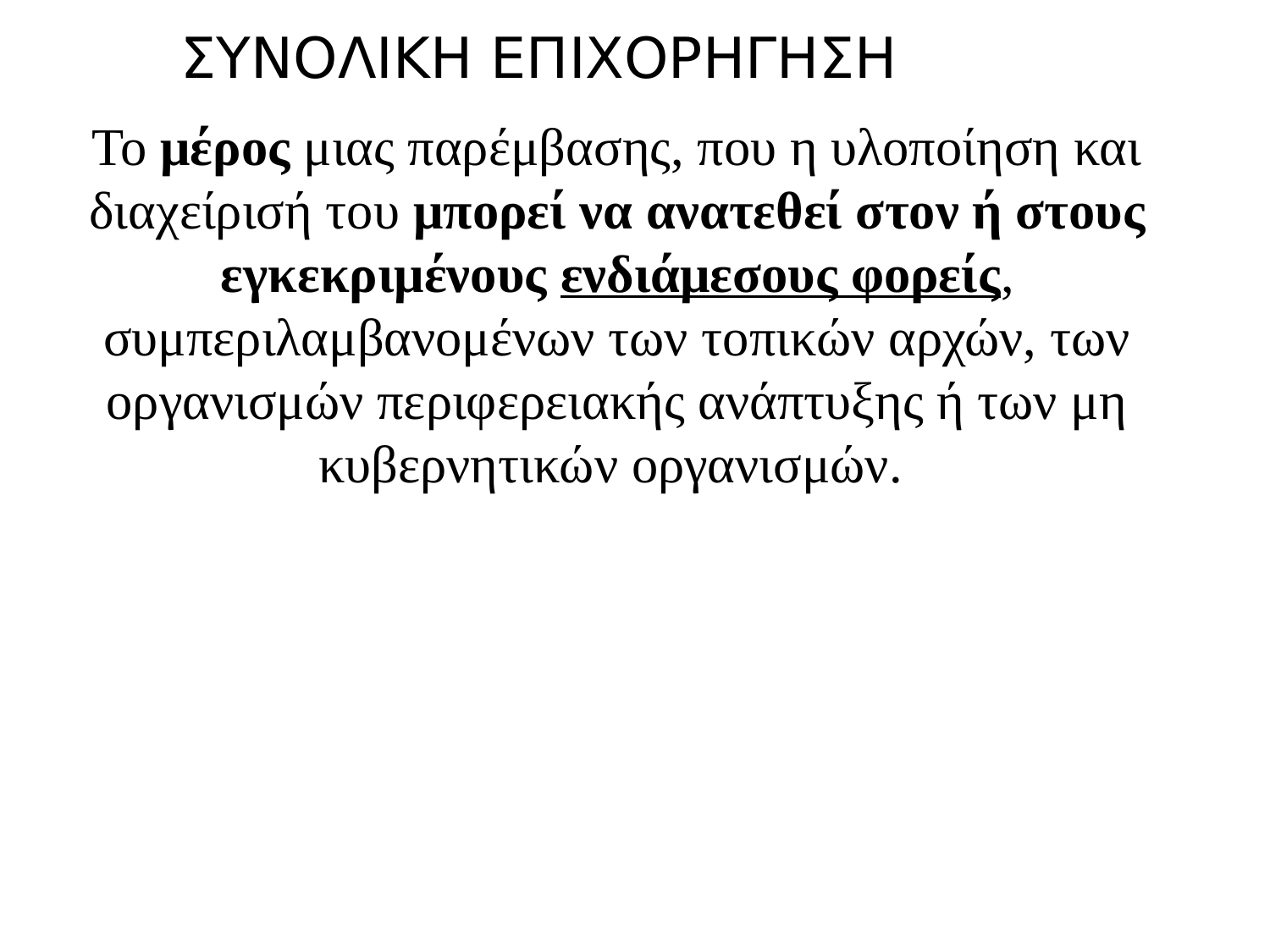

ΣΥΝΟΛΙΚΗ ΕΠΙΧΟΡΗΓΗΣΗ
Το μέρος μιας παρέμβασης, που η υλοποίηση και διαχείρισή του μπορεί να ανατεθεί στον ή στους εγκεκριμένους ενδιάμεσους φορείς, συμπεριλαμβανομένων των τοπικών αρχών, των οργανισμών περιφερειακής ανάπτυξης ή των μη κυβερνητικών οργανισμών.
Η απόφαση προσφυγής σε συνολική επιχορήγηση λαμβάνεται από το κράτος-μέλος μετά από συμφωνία με την Επιτροπή ή από τη Διαχειριστική Αρχή του προγράμματος μετά από συμφωνία με το κράτος-μέλος.